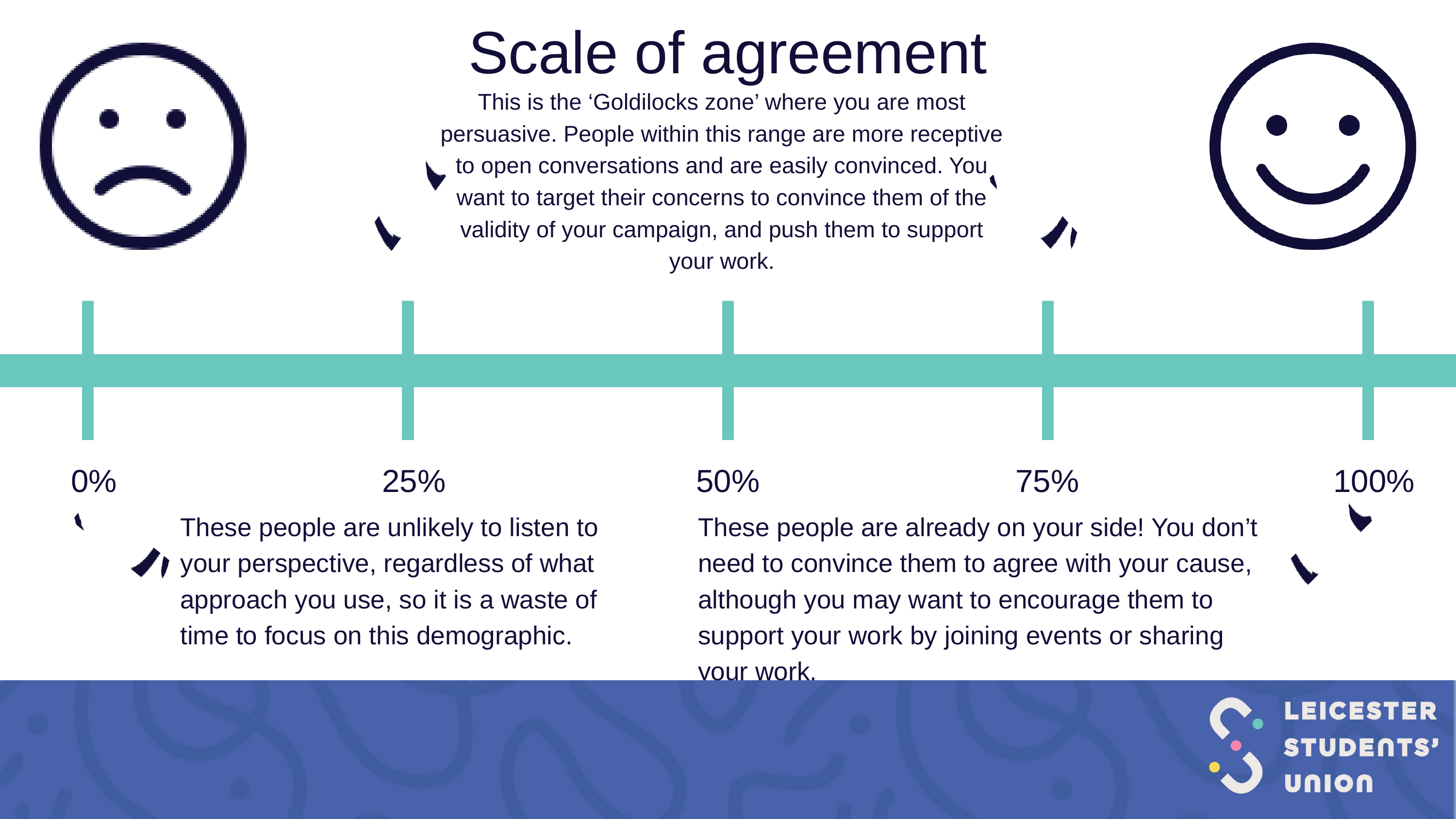

Scale of agreement

This is the ‘Goldilocks zone’ where you are most persuasive. People within this range are more receptive to open conversations and are easily convinced. You want to target their concerns to convince them of the validity of your campaign, and push them to support your work.

0%
25%
50%
75%
100%
These people are unlikely to listen to your perspective, regardless of what approach you use, so it is a waste of time to focus on this demographic.
These people are already on your side! You don’t need to convince them to agree with your cause, although you may want to encourage them to support your work by joining events or sharing your work.